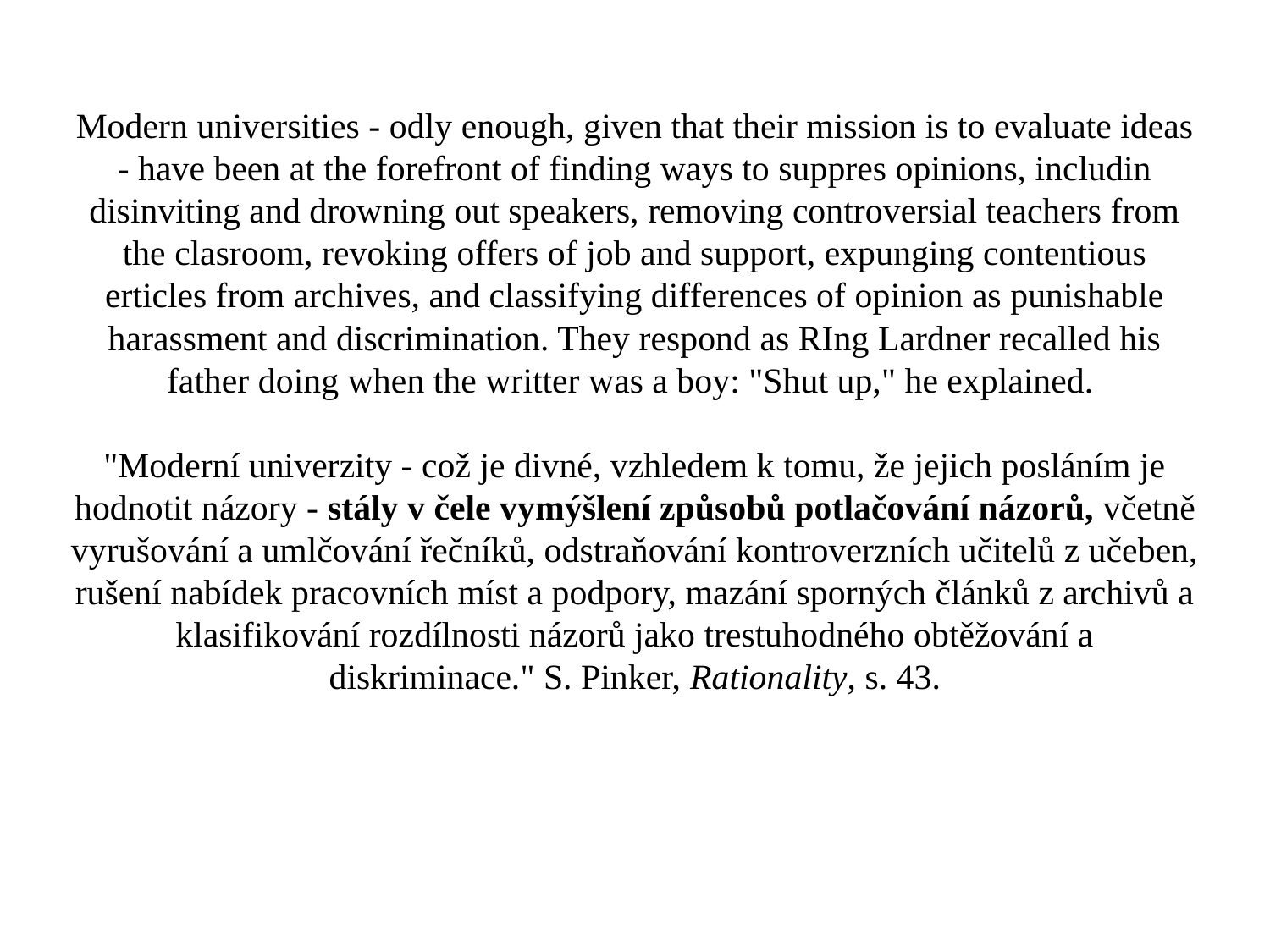

# Modern universities - odly enough, given that their mission is to evaluate ideas - have been at the forefront of finding ways to suppres opinions, includin disinviting and drowning out speakers, removing controversial teachers from the clasroom, revoking offers of job and support, expunging contentious erticles from archives, and classifying differences of opinion as punishable harassment and discrimination. They respond as RIng Lardner recalled his father doing when the writter was a boy: "Shut up," he explained. "Moderní univerzity - což je divné, vzhledem k tomu, že jejich posláním je hodnotit názory - stály v čele vymýšlení způsobů potlačování názorů, včetně vyrušování a umlčování řečníků, odstraňování kontroverzních učitelů z učeben, rušení nabídek pracovních míst a podpory, mazání sporných článků z archivů a klasifikování rozdílnosti názorů jako trestuhodného obtěžování a diskriminace." S. Pinker, Rationality, s. 43.